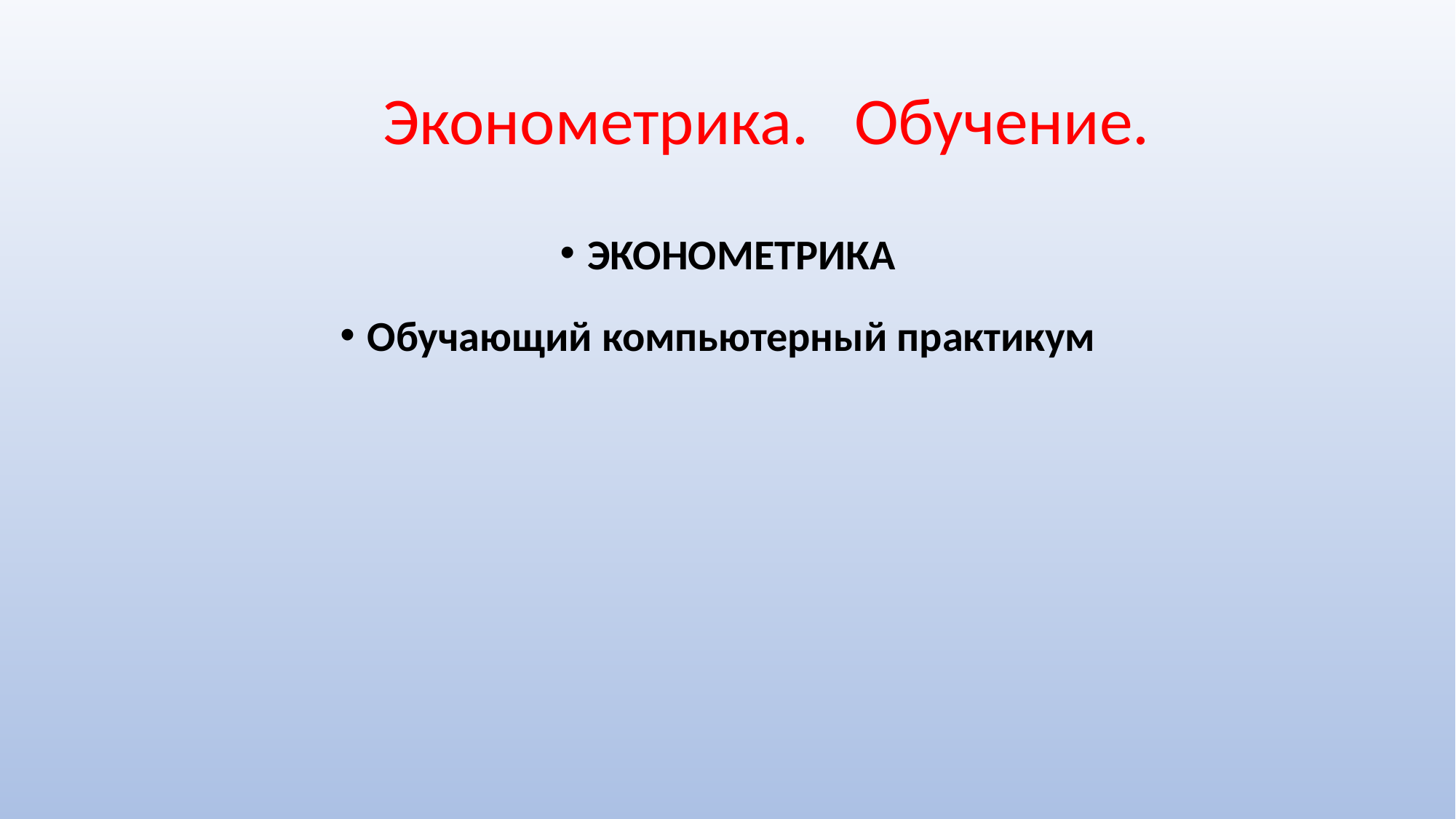

# Эконометрика.   Обучение.
ЭКОНОМЕТРИКА
Обучающий компьютерный практикум